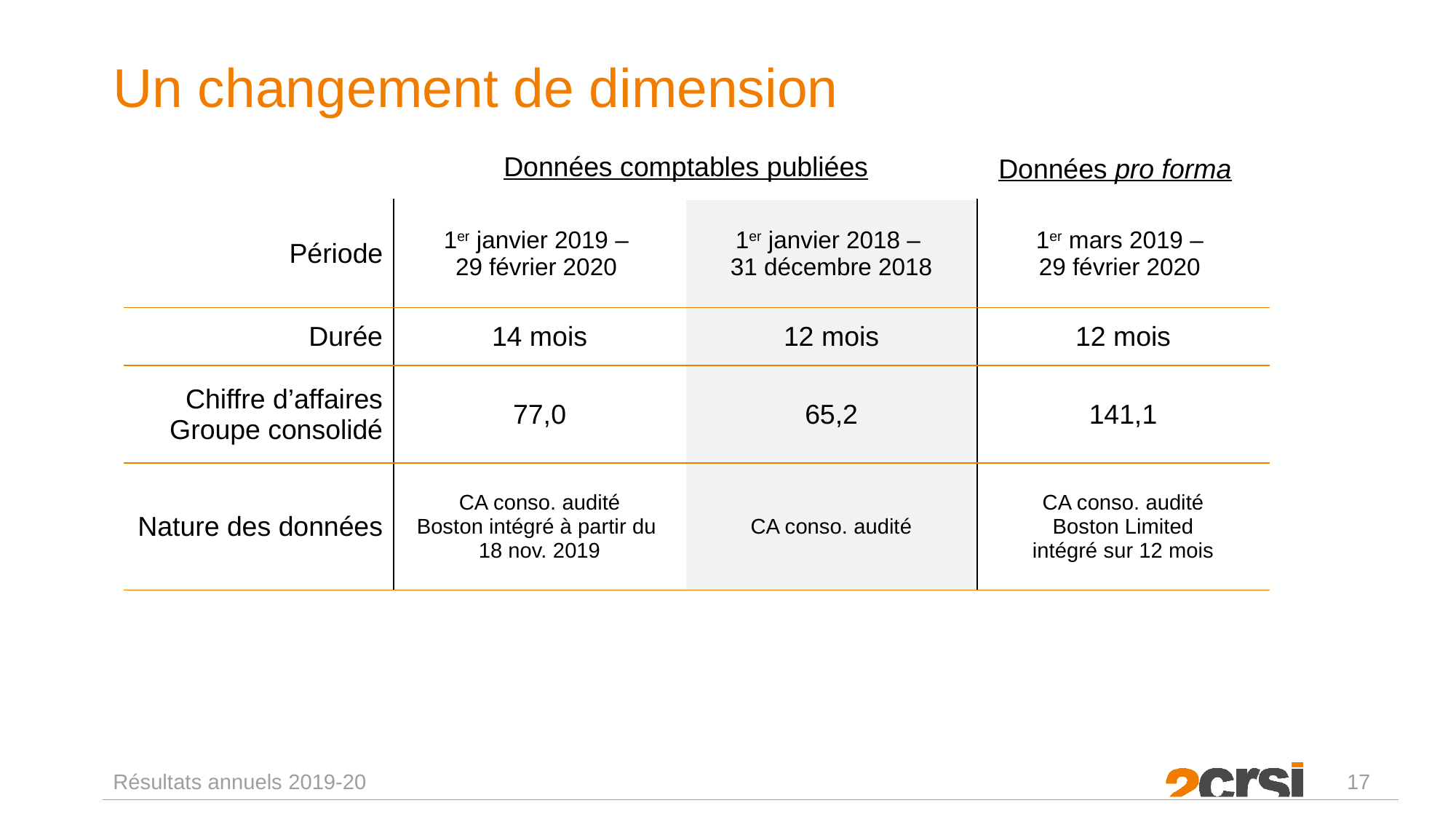

# Un changement de dimension
Données comptables publiées
Données pro forma
| Période | 1er janvier 2019 – 29 février 2020 | 1er janvier 2018 – 31 décembre 2018 | 1er mars 2019 – 29 février 2020 |
| --- | --- | --- | --- |
| Durée | 14 mois | 12 mois | 12 mois |
| Chiffre d’affaires Groupe consolidé | 77,0 | 65,2 | 141,1 |
| Nature des données | CA conso. audité Boston intégré à partir du 18 nov. 2019 | CA conso. audité | CA conso. audité Boston Limited intégré sur 12 mois |
Résultats annuels 2019-20
17